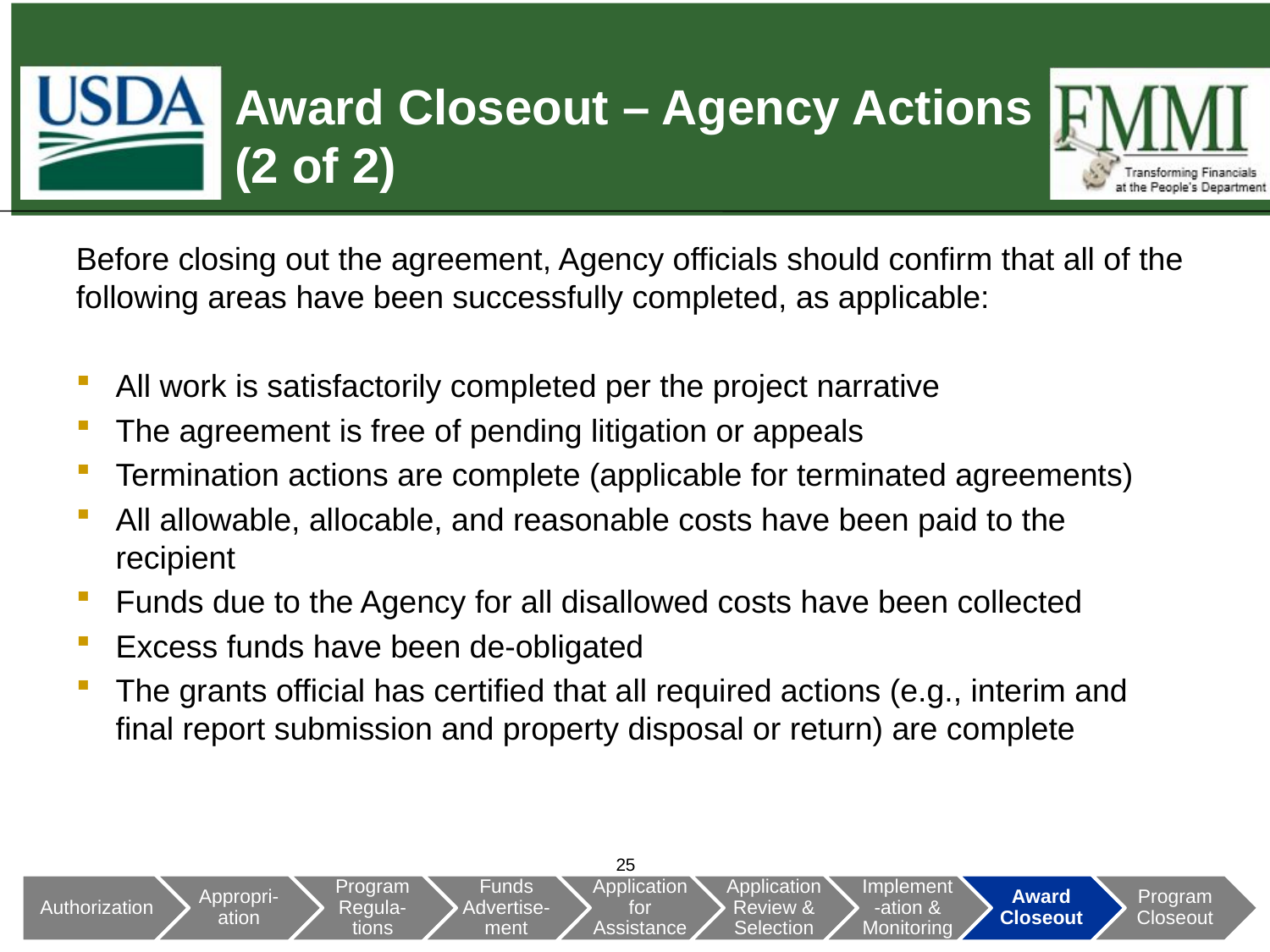

# Award Closeout – Agency Actions (2 of 2)
Before closing out the agreement, Agency officials should confirm that all of the following areas have been successfully completed, as applicable:

All work is satisfactorily completed per the project narrative
The agreement is free of pending litigation or appeals
Termination actions are complete (applicable for terminated agreements)
All allowable, allocable, and reasonable costs have been paid to the recipient
Funds due to the Agency for all disallowed costs have been collected
Excess funds have been de-obligated
The grants official has certified that all required actions (e.g., interim and final report submission and property disposal or return) are complete
Authorization
Appropri-ation
Program Regula-tions
Funds Advertise-ment
Application for Assistance
Application Review & Selection
Implement-ation & Monitoring
Award Closeout
Program Closeout
25